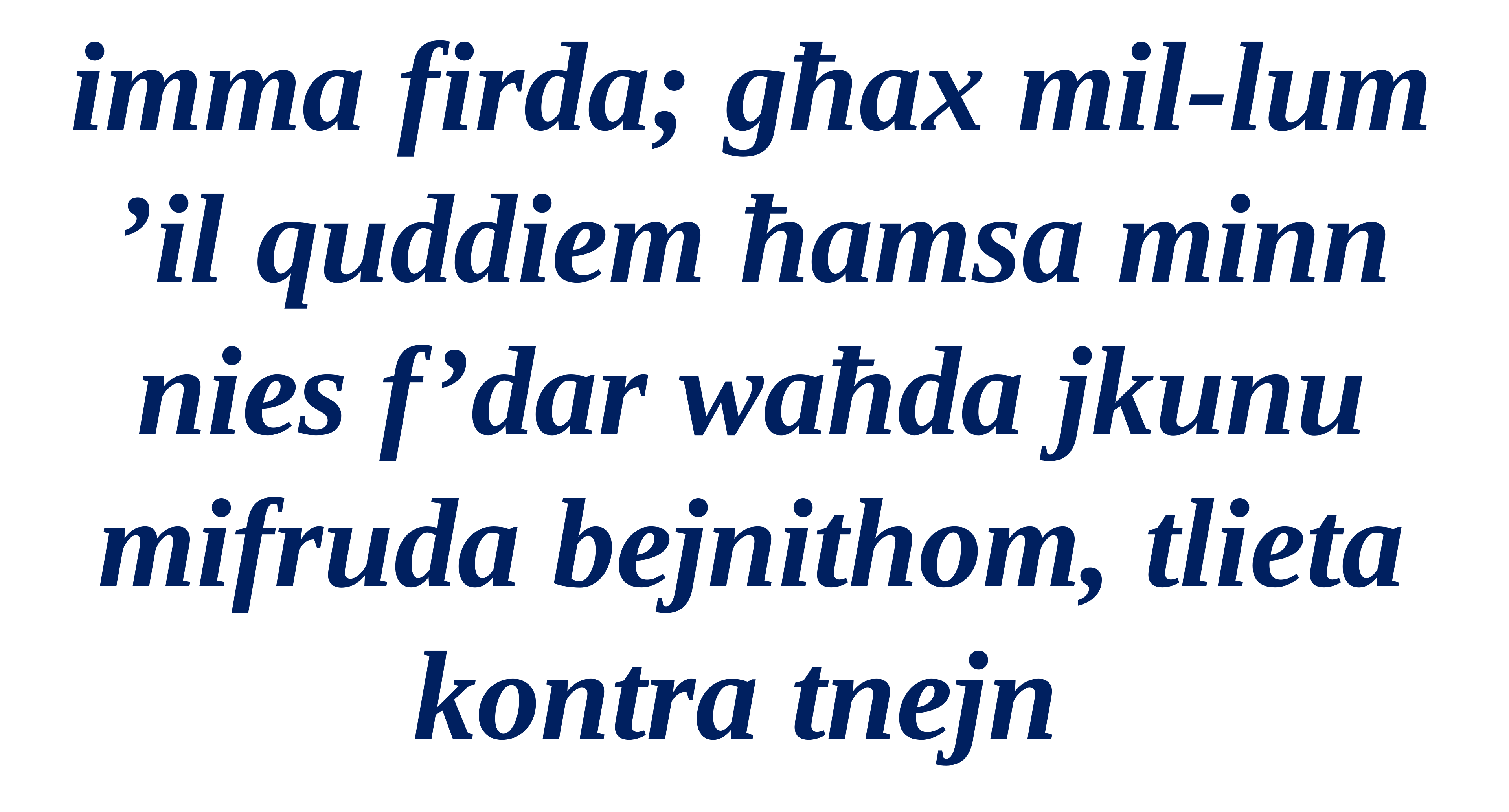

imma firda; għax mil-lum ’il quddiem ħamsa minn nies f’dar waħda jkunu mifruda bejnithom, tlieta kontra tnejn